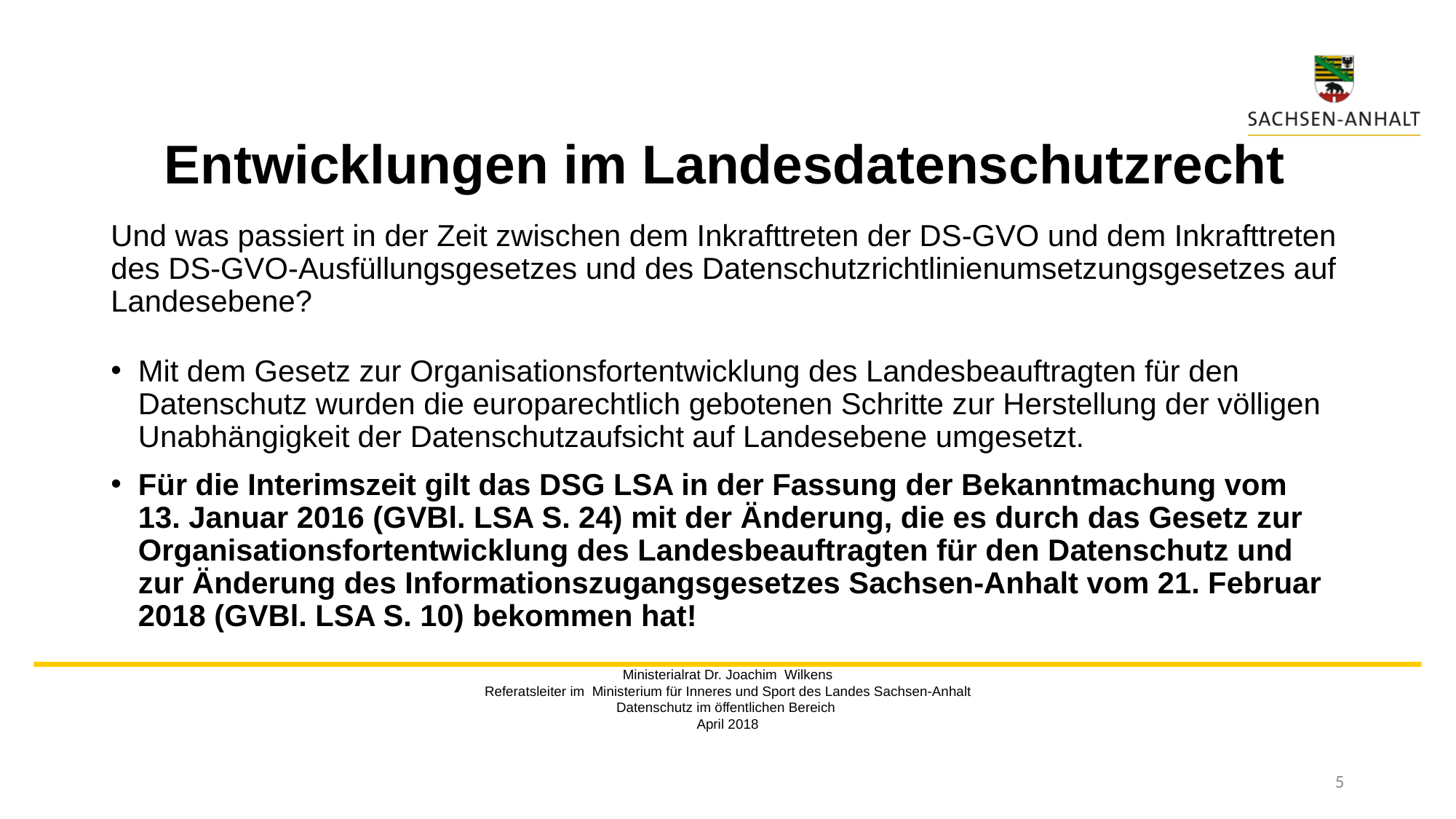

# Entwicklungen im Landesdatenschutzrecht
Und was passiert in der Zeit zwischen dem Inkrafttreten der DS-GVO und dem Inkrafttreten des DS-GVO-Ausfüllungsgesetzes und des Datenschutzrichtlinienumsetzungsgesetzes auf Landesebene?

Mit dem Gesetz zur Organisationsfortentwicklung des Landesbeauftragten für den Datenschutz wurden die europarechtlich gebotenen Schritte zur Herstellung der völligen Unabhängigkeit der Datenschutzaufsicht auf Landesebene umgesetzt.
Für die Interimszeit gilt das DSG LSA in der Fassung der Bekanntmachung vom   13. Januar 2016 (GVBl. LSA S. 24) mit der Änderung, die es durch das Gesetz zur Organisationsfortentwicklung des Landesbeauftragten für den Datenschutz und zur Änderung des Informationszugangsgesetzes Sachsen-Anhalt vom 21. Februar 2018 (GVBl. LSA S. 10) bekommen hat!
Ministerialrat Dr. Joachim  Wilkens
Referatsleiter im  Ministerium für Inneres und Sport des Landes Sachsen-Anhalt
Datenschutz im öffentlichen Bereich
April 2018

5